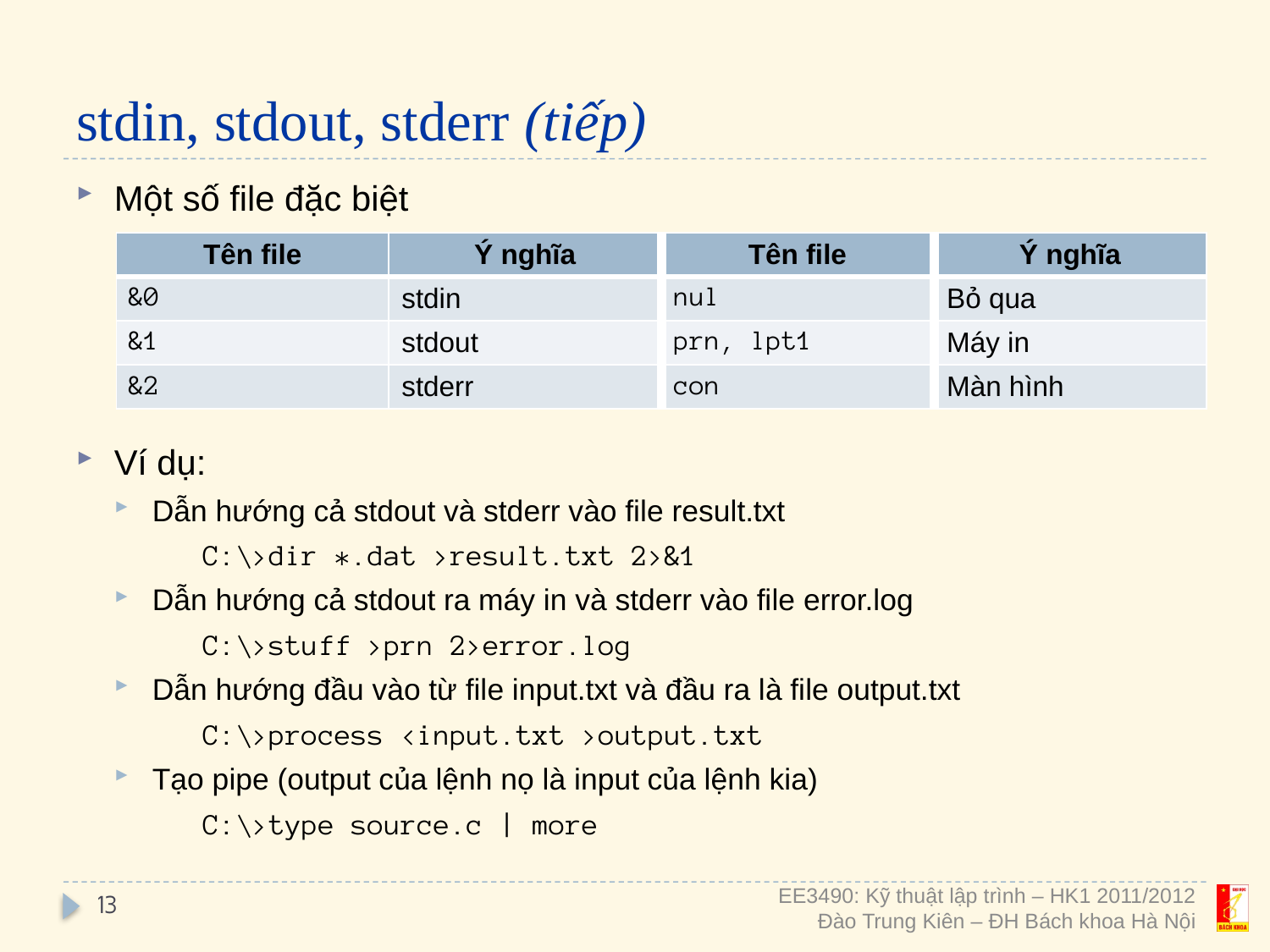

# stdin, stdout, stderr (tiếp)
Một số file đặc biệt

Ví dụ:
Dẫn hướng cả stdout và stderr vào file result.txt
C:\>dir *.dat >result.txt 2>&1
Dẫn hướng cả stdout ra máy in và stderr vào file error.log
C:\>stuff >prn 2>error.log
Dẫn hướng đầu vào từ file input.txt và đầu ra là file output.txt
C:\>process <input.txt >output.txt
Tạo pipe (output của lệnh nọ là input của lệnh kia)
C:\>type source.c | more
| Tên file | Ý nghĩa | Tên file | Ý nghĩa |
| --- | --- | --- | --- |
| &0 | stdin | nul | Bỏ qua |
| &1 | stdout | prn, lpt1 | Máy in |
| &2 | stderr | con | Màn hình |
13
EE3490: Kỹ thuật lập trình – HK1 2011/2012
Đào Trung Kiên – ĐH Bách khoa Hà Nội